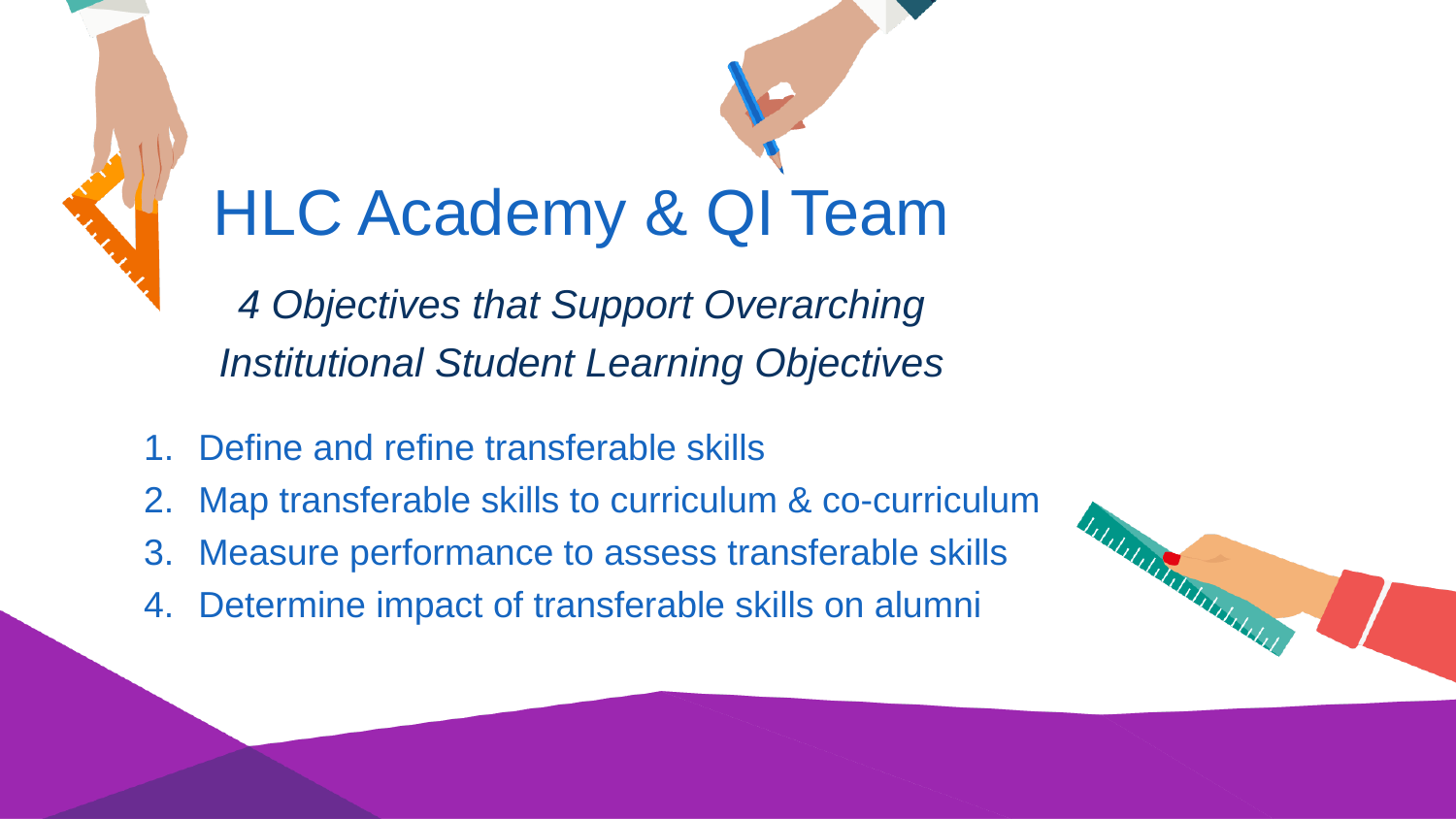

HLC Academy & QI Team
4 Objectives that Support Overarching Institutional Student Learning Objectives
Define and refine transferable skills
Map transferable skills to curriculum & co-curriculum
Measure performance to assess transferable skills
Determine impact of transferable skills on alumni